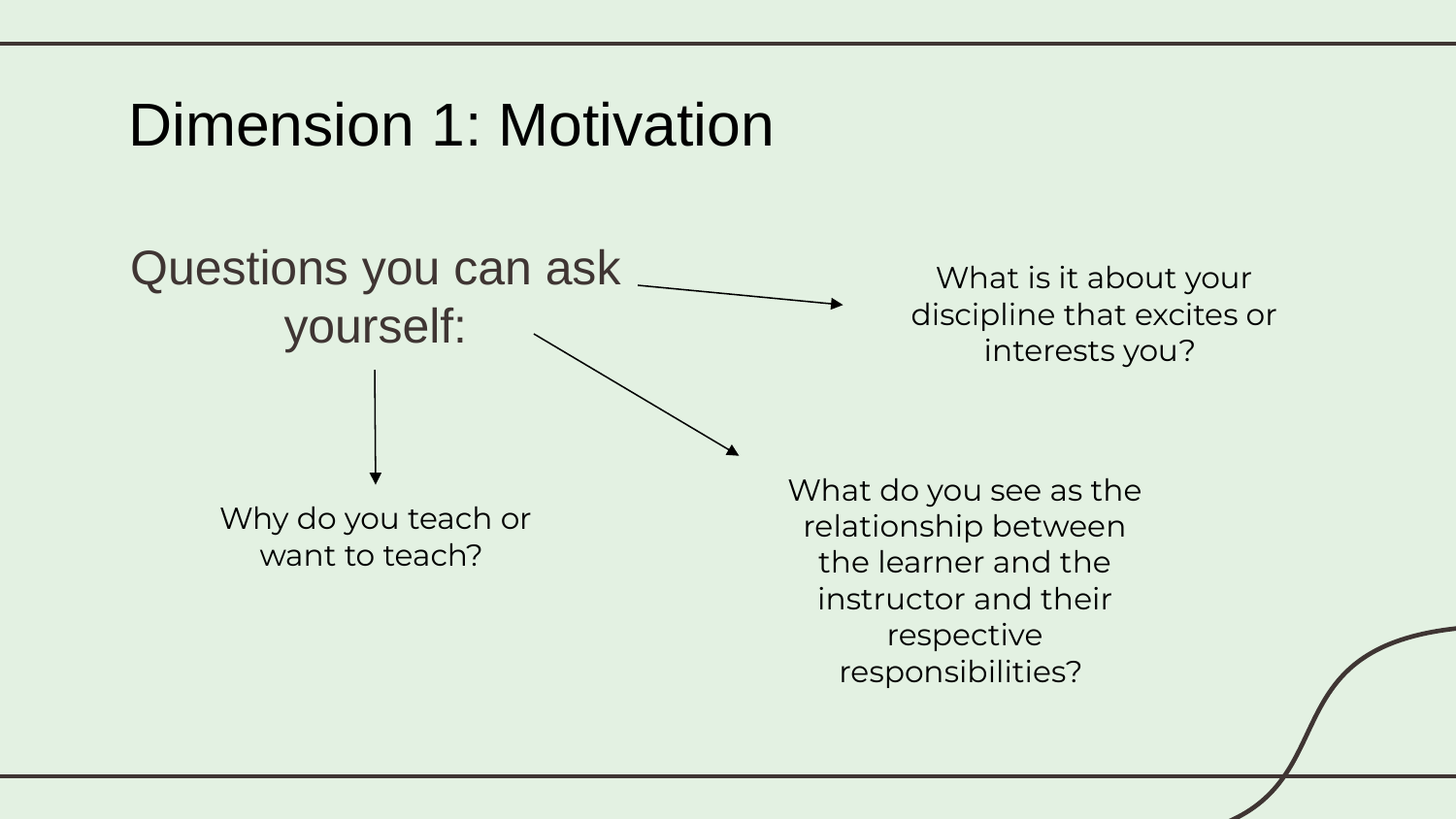

# Dimension 1: Motivation
Questions you can ask yourself:
What is it about your discipline that excites or interests you?

What do you see as the relationship between the learner and the instructor and their respective responsibilities?

Why do you teach or want to teach?